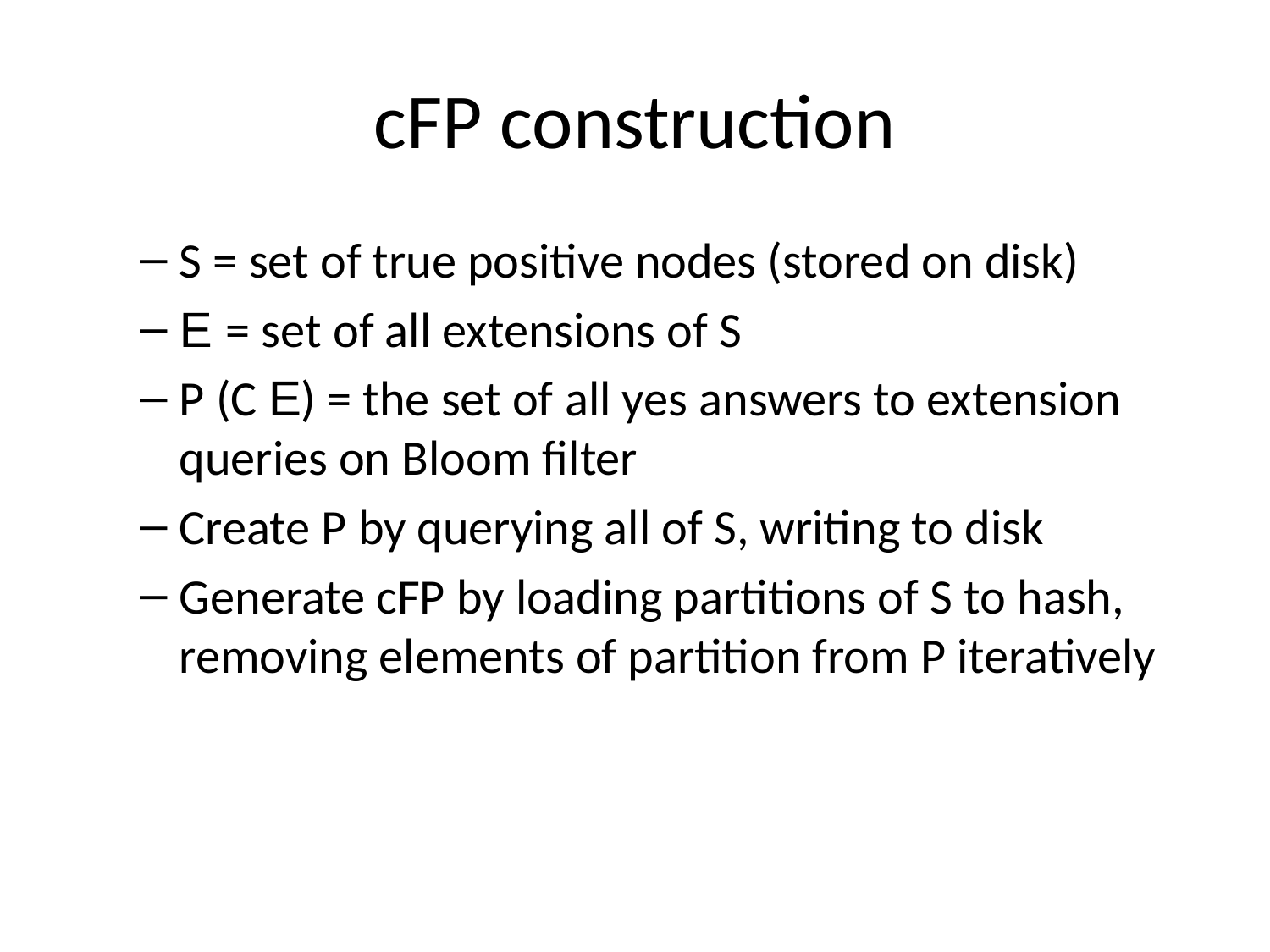

# cFP construction
S = set of true positive nodes (stored on disk)
E = set of all extensions of S
P (C E) = the set of all yes answers to extension queries on Bloom filter
Create P by querying all of S, writing to disk
Generate cFP by loading partitions of S to hash, removing elements of partition from P iteratively